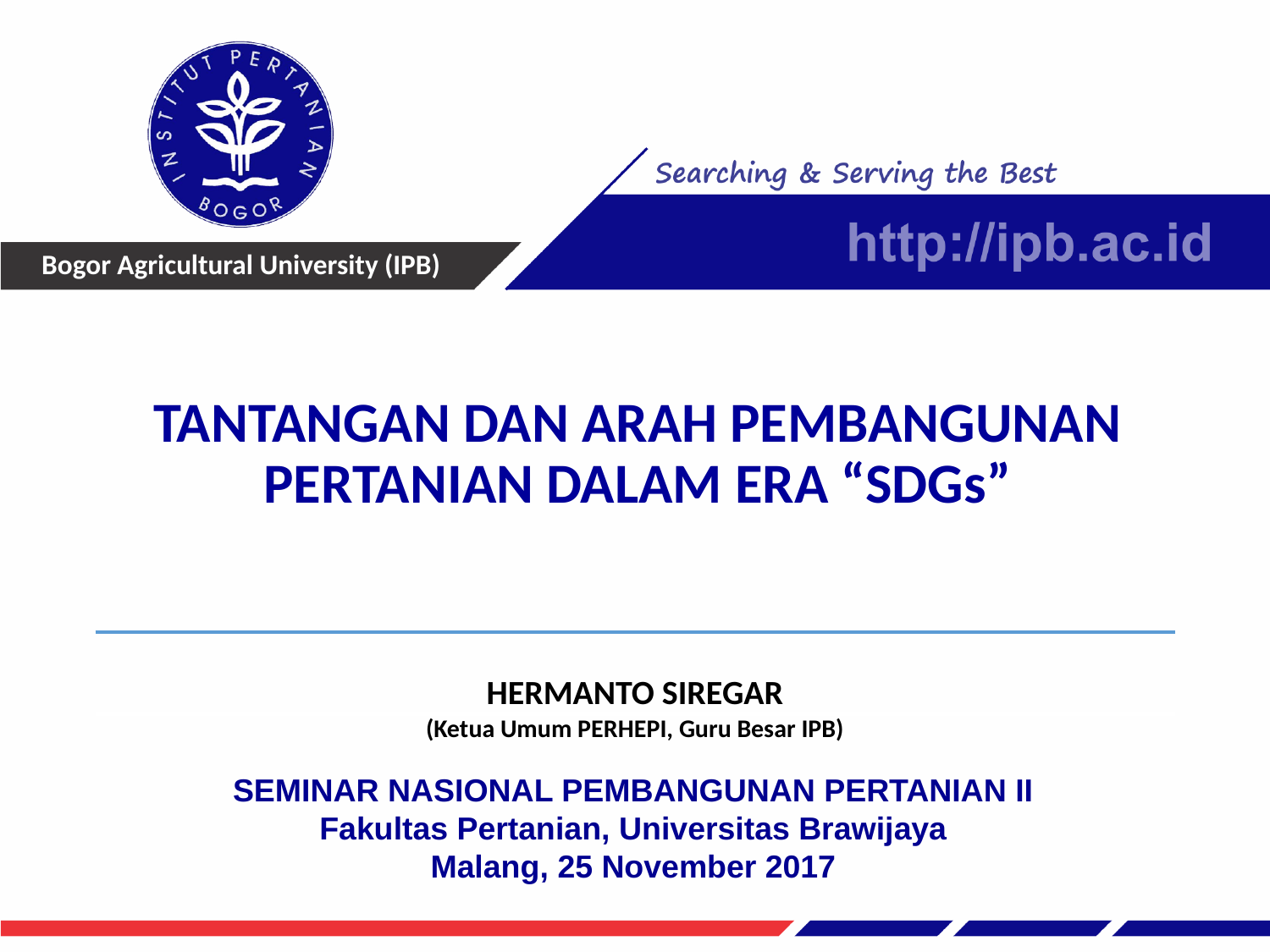

# TANTANGAN DAN ARAH PEMBANGUNAN PERTANIAN DALAM ERA “SDGs”
HERMANTO SIREGAR
(Ketua Umum PERHEPI, Guru Besar IPB)
SEMINAR NASIONAL PEMBANGUNAN PERTANIAN II
Fakultas Pertanian, Universitas Brawijaya
Malang, 25 November 2017